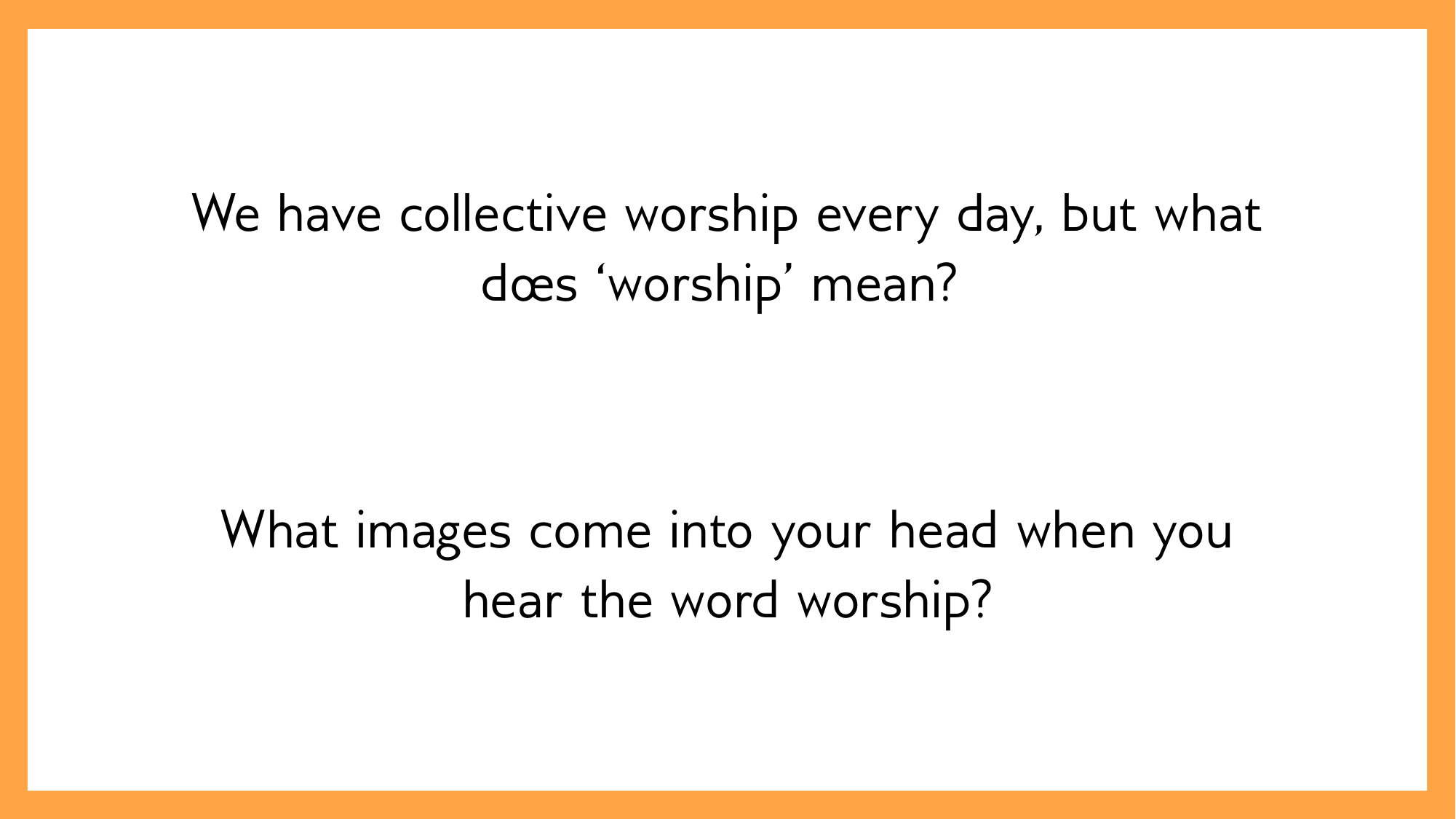

We have collective worship every day, but what does ‘worship’ mean?

What images come into your head when you hear the word worship?